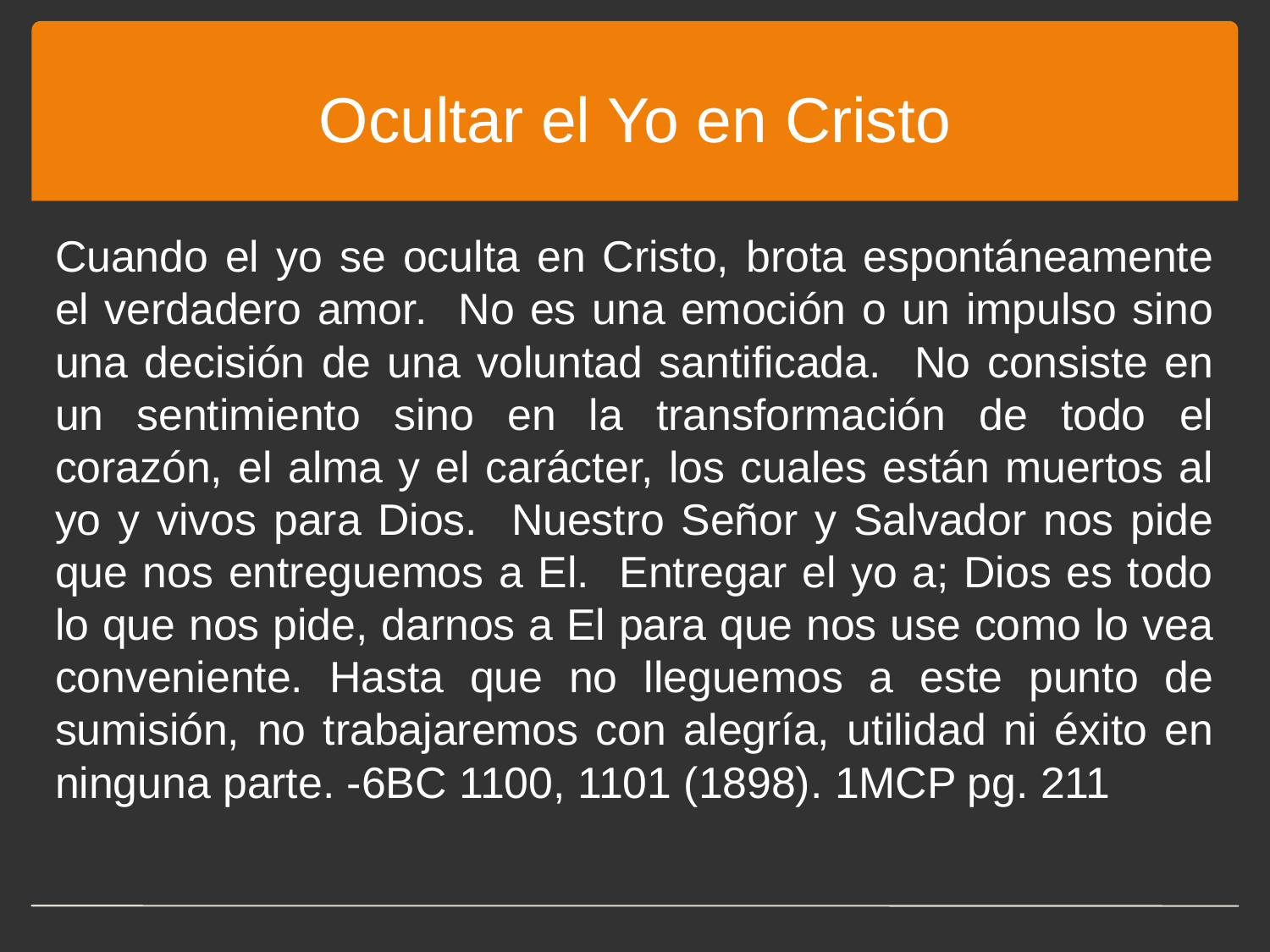

# Ocultar el Yo en Cristo
Cuando el yo se oculta en Cristo, brota espontáneamente el verdadero amor.  No es una emoción o un impulso sino una decisión de una voluntad santificada.  No consiste en un sentimiento sino en la transformación de todo el corazón, el alma y el carácter, los cuales están muertos al yo y vivos para Dios.  Nuestro Señor y Salvador nos pide que nos entreguemos a El.  Entregar el yo a; Dios es todo lo que nos pide, darnos a El para que nos use como lo vea conveniente. Hasta que no lleguemos a este punto de sumisión, no trabajaremos con alegría, utilidad ni éxito en ninguna parte. -6BC 1100, 1101 (1898). 1MCP pg. 211